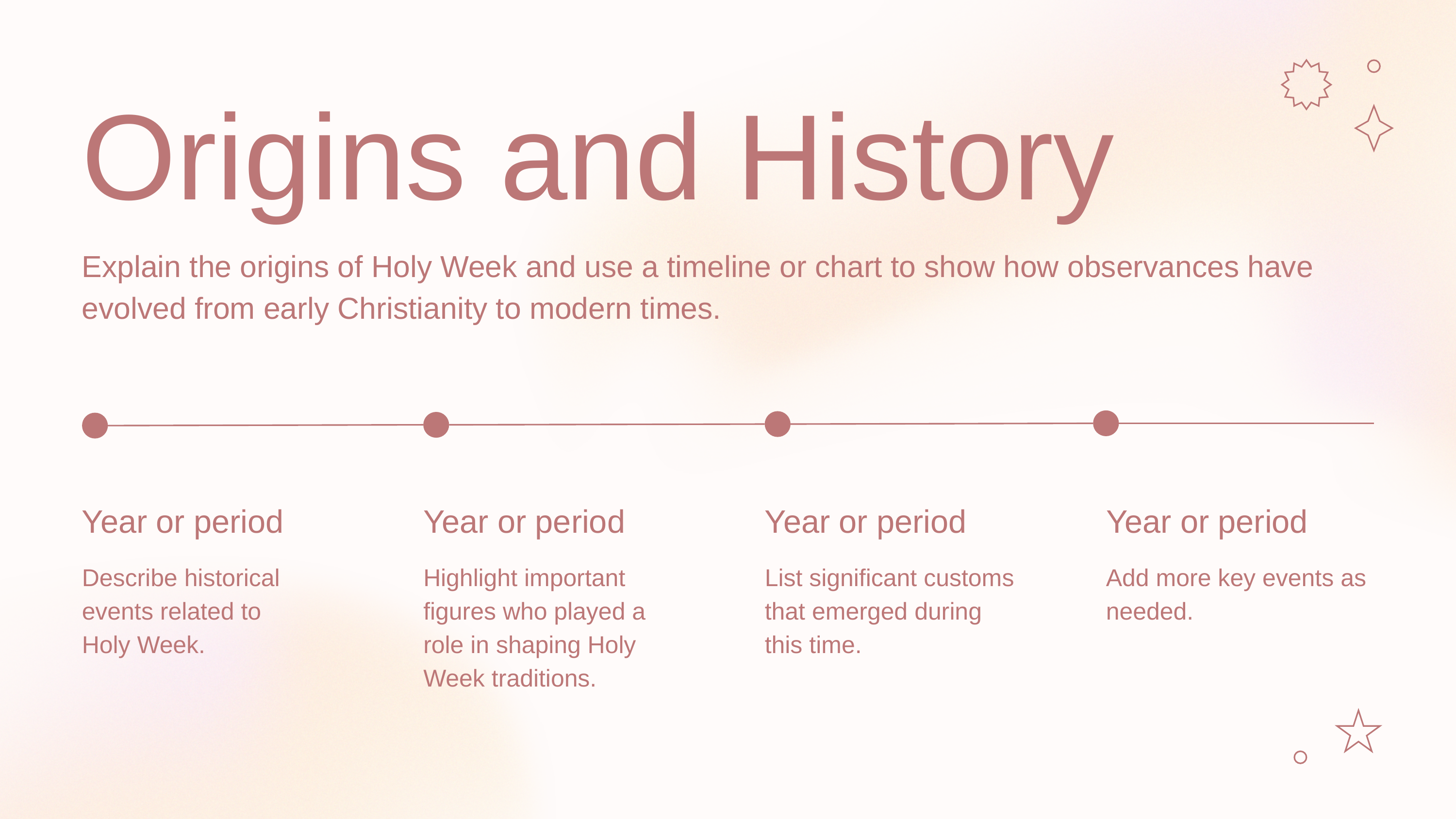

Origins and History

Explain the origins of Holy Week and use a timeline or chart to show how observances have evolved from early Christianity to modern times.

Year or period
Year or period
Year or period
Year or period

Describe historical events related to
Holy Week.
Highlight important figures who played a role in shaping Holy Week traditions.
List significant customs that emerged during
this time.
Add more key events as needed.